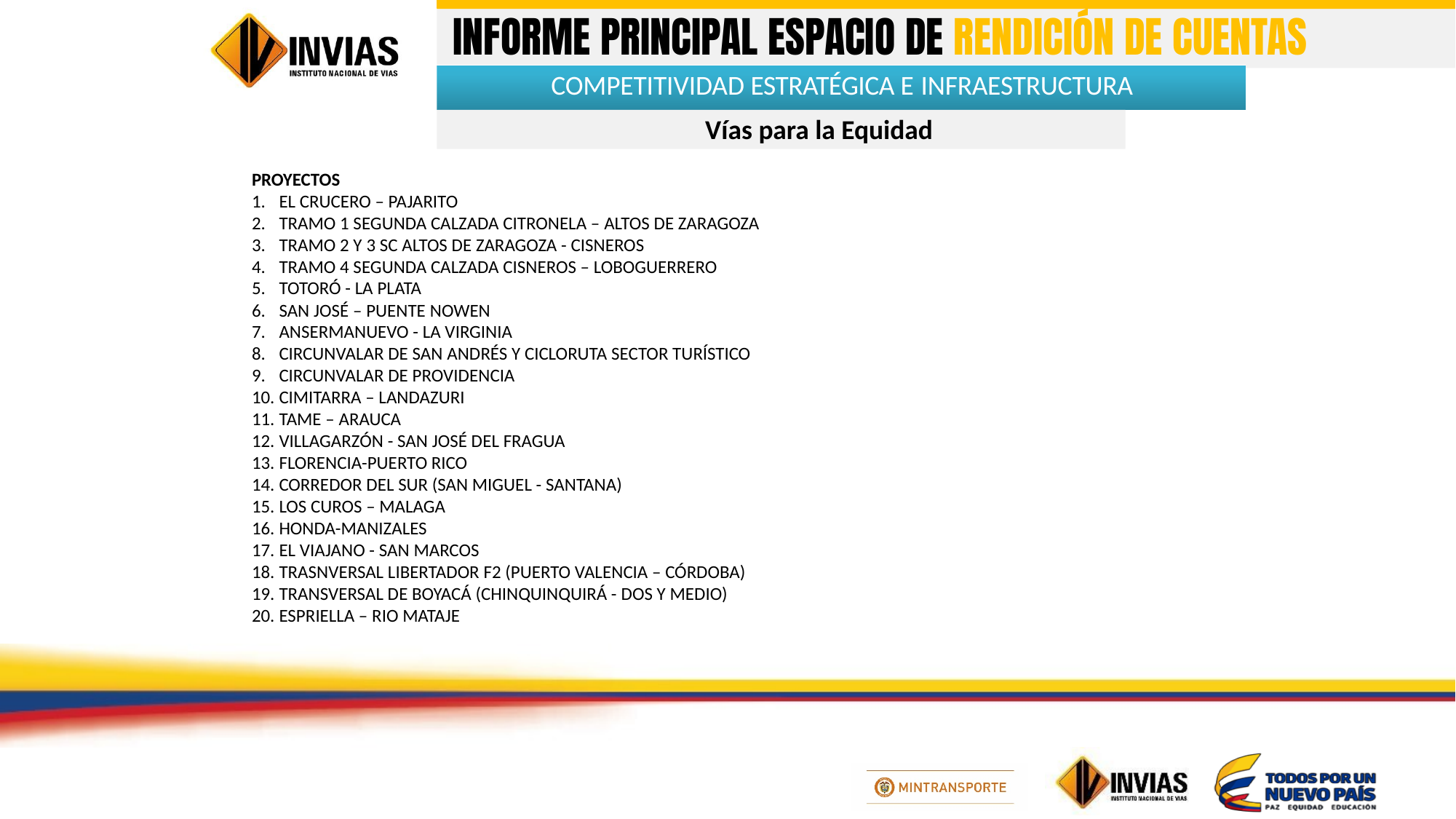

COMPETITIVIDAD ESTRATÉGICA E INFRAESTRUCTURA
Vías para la Equidad
PROYECTOS
EL CRUCERO – PAJARITO
TRAMO 1 SEGUNDA CALZADA CITRONELA – ALTOS DE ZARAGOZA
TRAMO 2 Y 3 SC ALTOS DE ZARAGOZA - CISNEROS
TRAMO 4 SEGUNDA CALZADA CISNEROS – LOBOGUERRERO
TOTORÓ - LA PLATA
SAN JOSÉ – PUENTE NOWEN
ANSERMANUEVO - LA VIRGINIA
CIRCUNVALAR DE SAN ANDRÉS Y CICLORUTA SECTOR TURÍSTICO
CIRCUNVALAR DE PROVIDENCIA
CIMITARRA – LANDAZURI
TAME – ARAUCA
VILLAGARZÓN - SAN JOSÉ DEL FRAGUA
FLORENCIA-PUERTO RICO
CORREDOR DEL SUR (SAN MIGUEL - SANTANA)
LOS CUROS – MALAGA
HONDA-MANIZALES
EL VIAJANO - SAN MARCOS
TRASNVERSAL LIBERTADOR F2 (PUERTO VALENCIA – CÓRDOBA)
TRANSVERSAL DE BOYACÁ (CHINQUINQUIRÁ - DOS Y MEDIO)
ESPRIELLA – RIO MATAJE